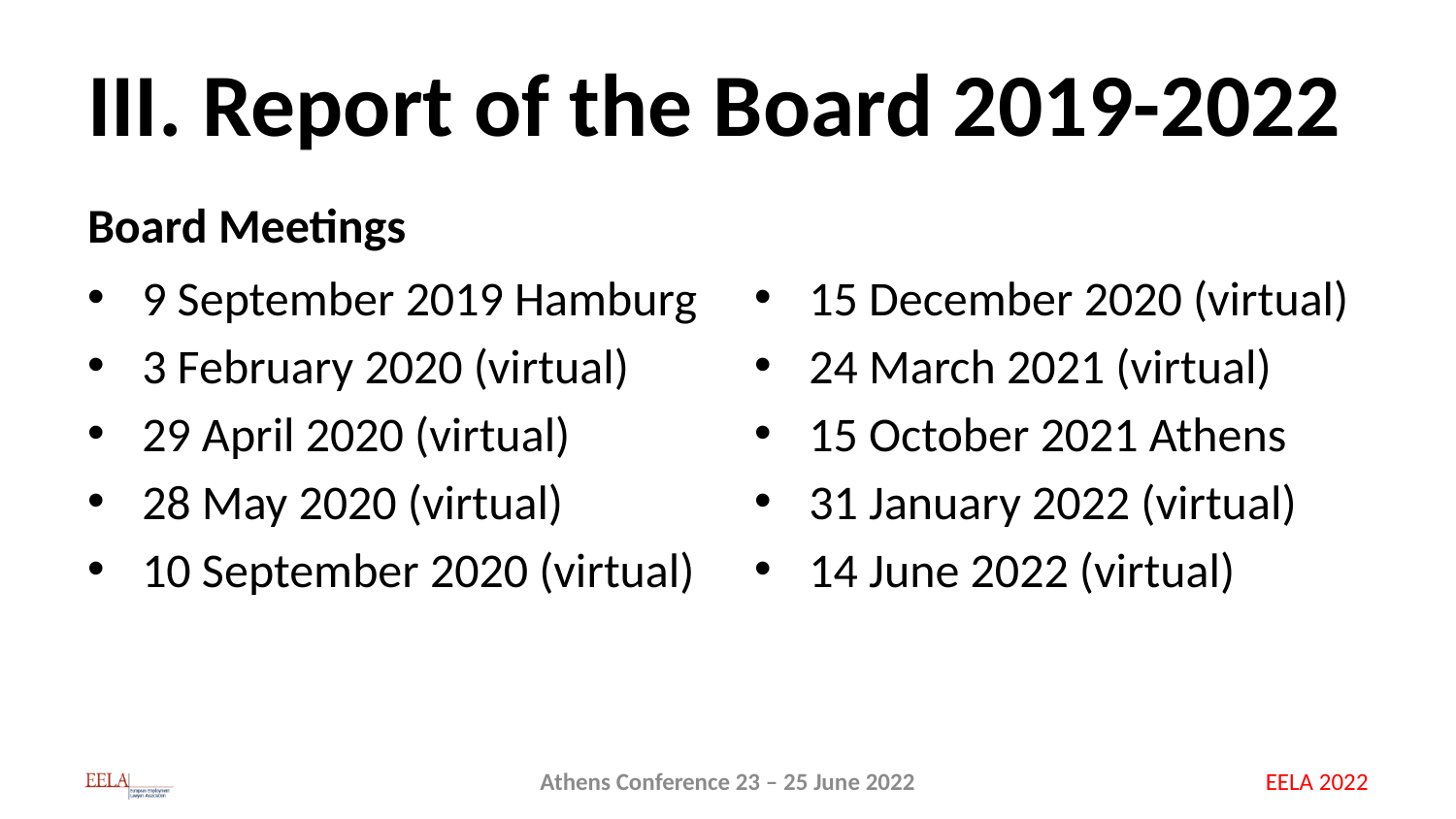

# III. Report of the Board 2019-2022
Board Meetings
9 September 2019 Hamburg
3 February 2020 (virtual)
29 April 2020 (virtual)
28 May 2020 (virtual)
10 September 2020 (virtual)

15 December 2020 (virtual)
24 March 2021 (virtual)
15 October 2021 Athens
31 January 2022 (virtual)
14 June 2022 (virtual)

Athens Conference 23 – 25 June 2022

EELA 2022